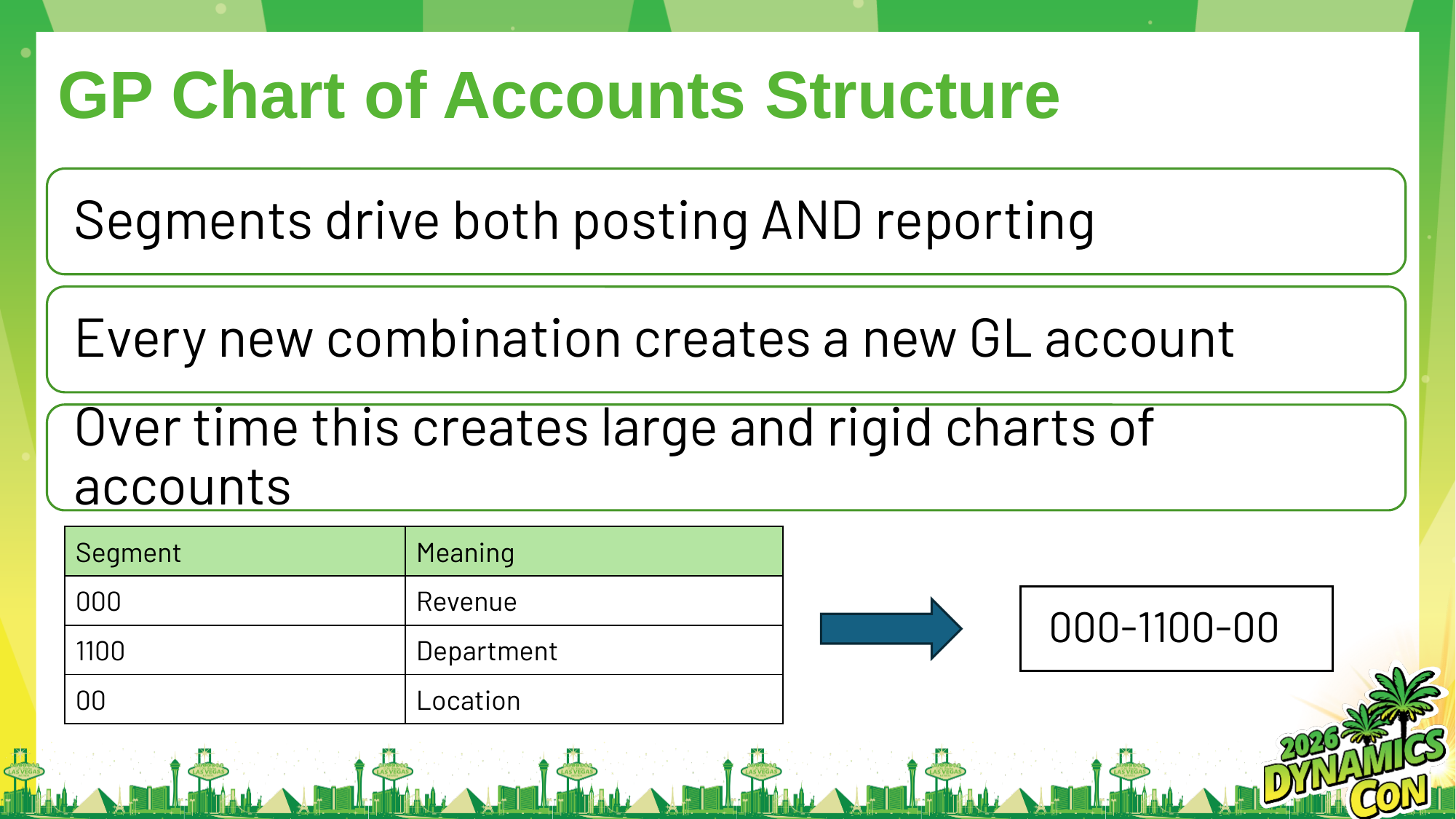

# GP Chart of Accounts Structure
Segments drive both posting AND reporting
Every new combination creates a new GL account
Over time this creates large and rigid charts of accounts
| Segment | Meaning |
| --- | --- |
| 000 | Revenue |
| 1100 | Department |
| 00 | Location |

000-1100-00